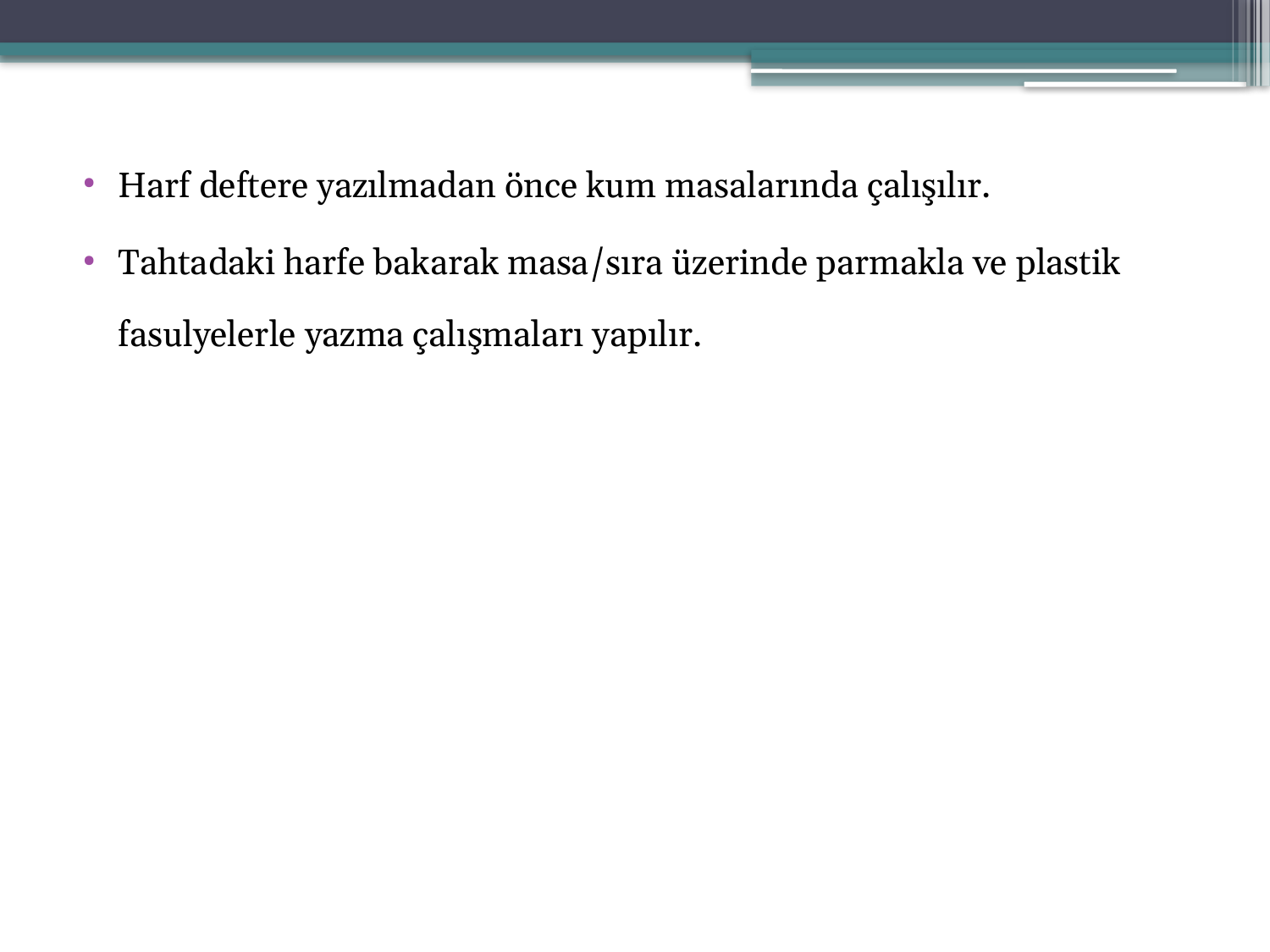

Harf deftere yazılmadan önce kum masalarında çalışılır.
Tahtadaki harfe bakarak masa/sıra üzerinde parmakla ve plastik fasulyelerle yazma çalışmaları yapılır.